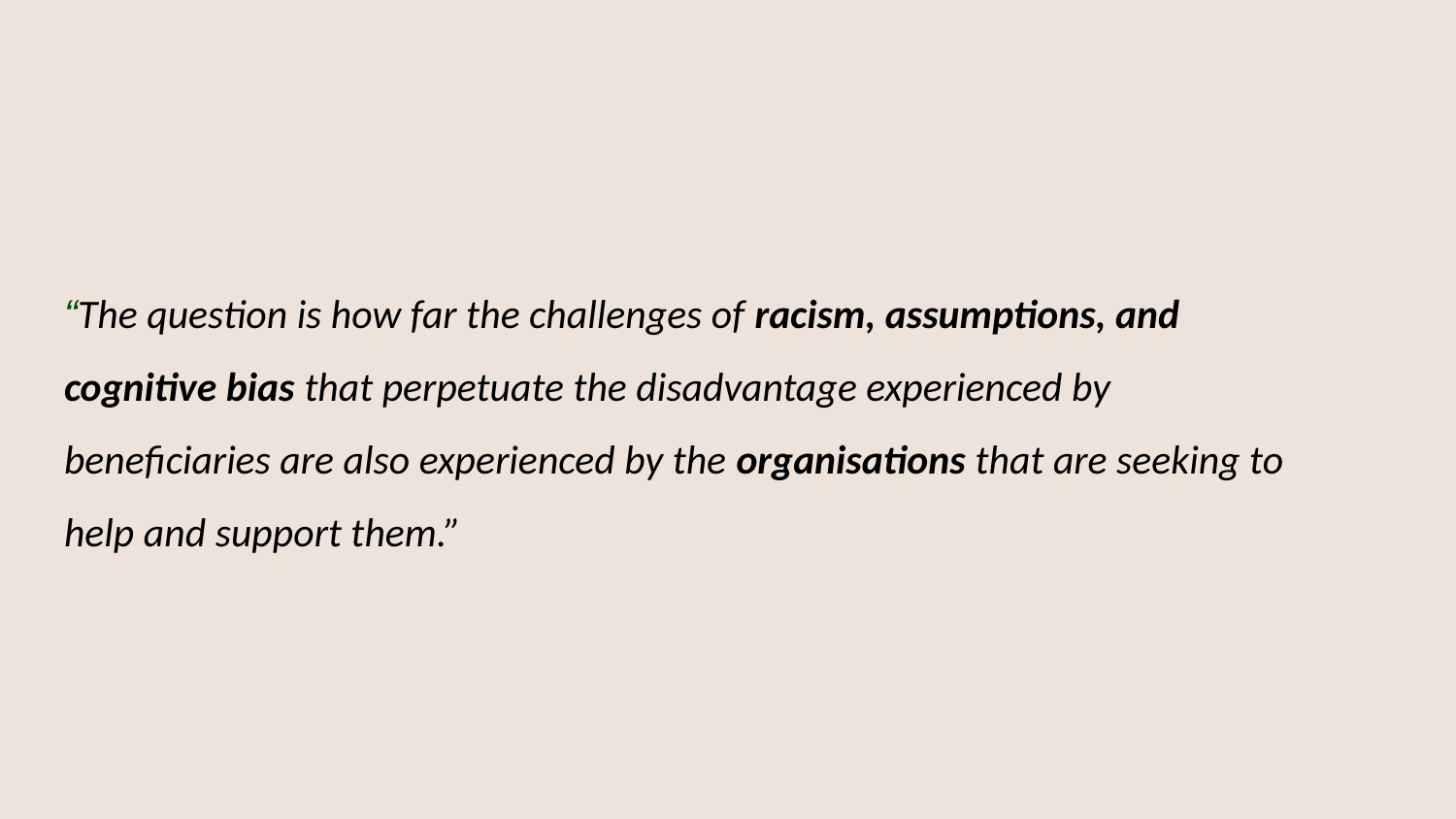

# “The question is how far the challenges of racism, assumptions, and cognitive bias that perpetuate the disadvantage experienced by beneficiaries are also experienced by the organisations that are seeking to help and support them.”